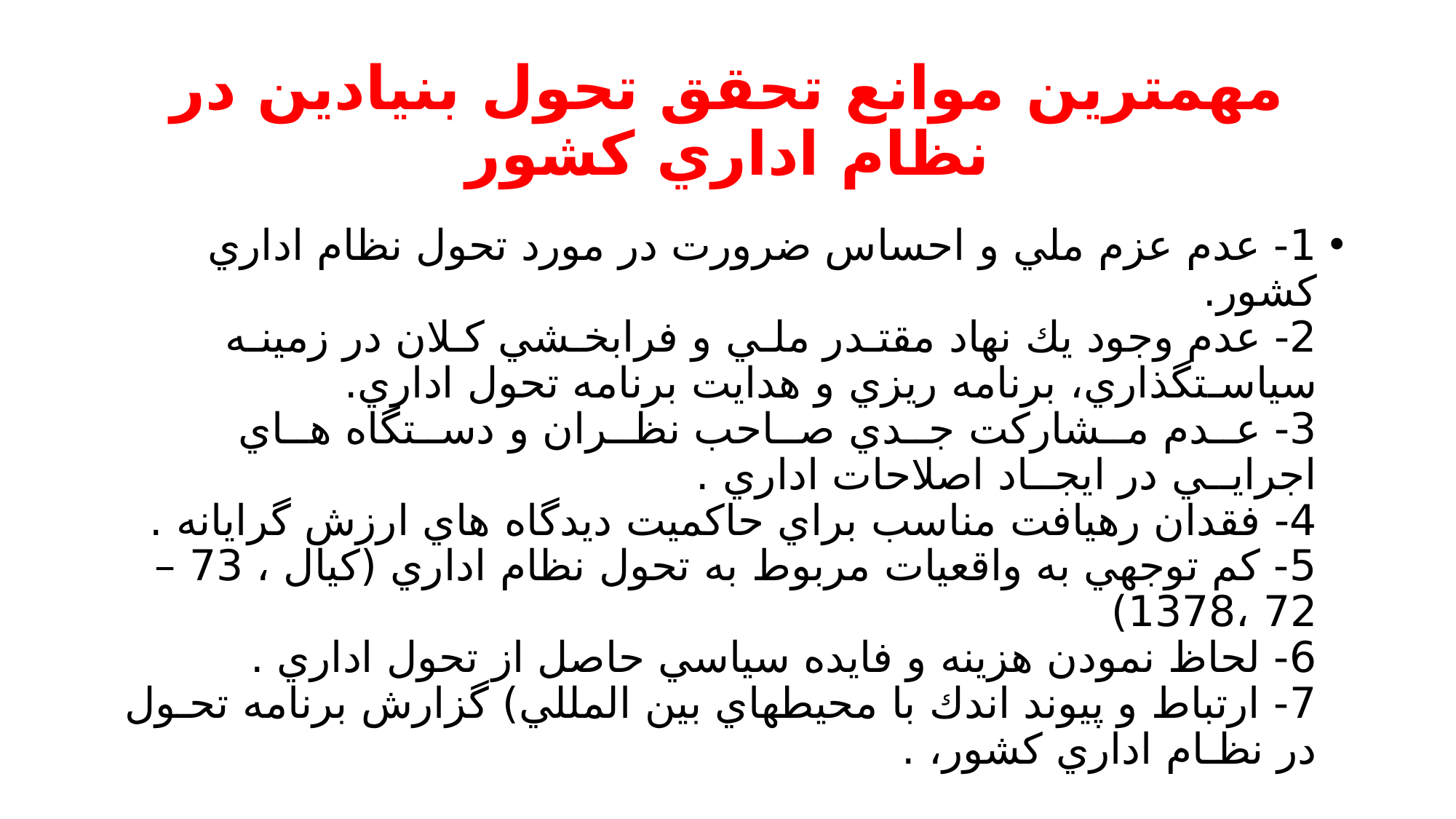

# مهمترين موانع تحقق تحول بنيادين در نظام اداري كشور
1- عدم عزم ملي و احساس ضرورت در مورد تحول نظام اداري كشور.
2- عدم وجود يك نهاد مقتـدر ملـي و فرابخـشي كـلان در زمينـه سياسـتگذاري، برنامه ريزي و هدايت برنامه تحول اداري.
3- عــدم مــشاركت جــدي صــاحب نظــران و دســتگاه هــاي اجرايــي در ايجــاد اصلاحات اداري .
4- فقدان رهيافت مناسب براي حاكميت ديدگاه هاي ارزش گرايانه .
5- كم توجهي به واقعيات مربوط به تحول نظام اداري (كيال ، 73 – 72 ،1378)
6- لحاظ نمودن هزينه و فايده سياسي حاصل از تحول اداري .
7- ارتباط و پيوند اندك با محيطهاي بين المللي) گزارش برنامه تحـول در نظـام اداري كشور، .